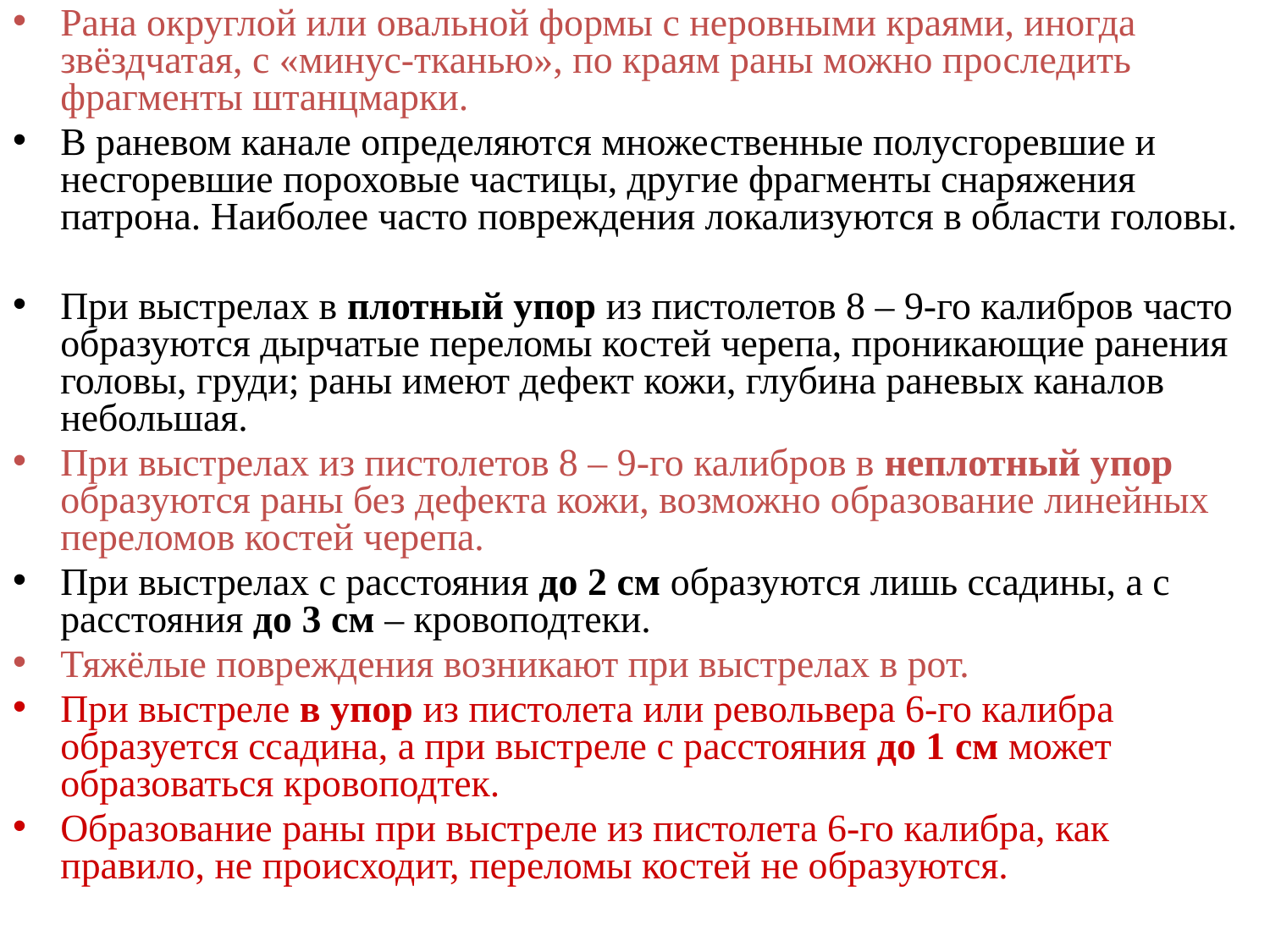

Рана округлой или овальной формы с неровными краями, иногда звёздчатая, с «минус-тканью», по краям раны можно проследить фрагменты штанцмарки.
В раневом канале определяются множественные полусгоревшие и несгоревшие пороховые частицы, другие фрагменты снаряжения патрона. Наиболее часто повреждения локализуются в области головы.

При выстрелах в плотный упор из пистолетов 8 – 9-го калибров часто образуются дырчатые переломы костей черепа, проникающие ранения головы, груди; раны имеют дефект кожи, глубина раневых каналов небольшая.
При выстрелах из пистолетов 8 – 9-го калибров в неплотный упор образуются раны без дефекта кожи, возможно образование линейных переломов костей черепа.
При выстрелах с расстояния до 2 см образуются лишь ссадины, а с расстояния до 3 см – кровоподтеки.
Тяжёлые повреждения возникают при выстрелах в рот.
При выстреле в упор из пистолета или револьвера 6-го калибра образуется ссадина, а при выстреле с расстояния до 1 см может образоваться кровоподтек.
Образование раны при выстреле из пистолета 6-го калибра, как правило, не происходит, переломы костей не образуются.